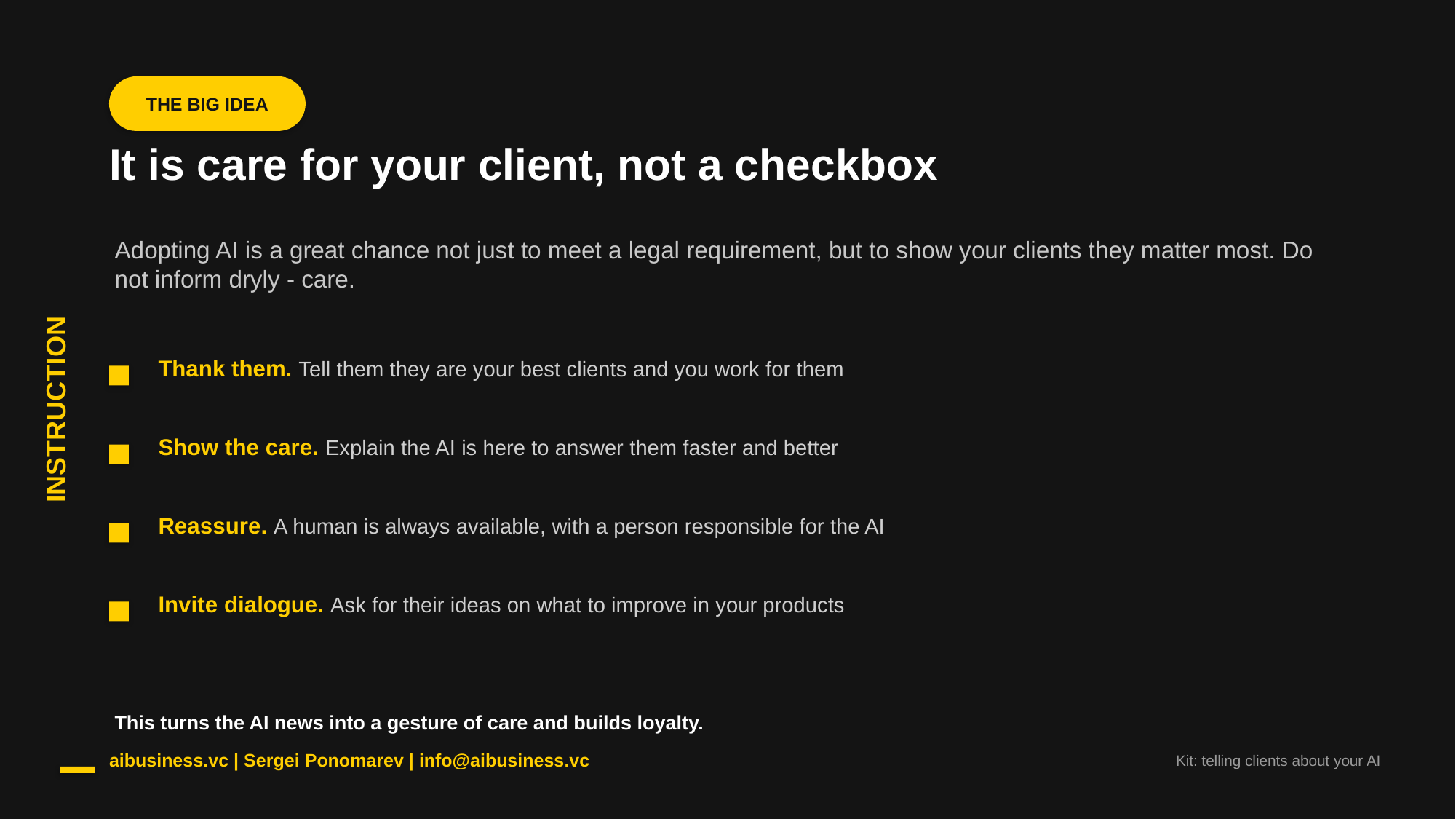

THE BIG IDEA
It is care for your client, not a checkbox
Adopting AI is a great chance not just to meet a legal requirement, but to show your clients they matter most. Do not inform dryly - care.
Thank them. Tell them they are your best clients and you work for them

INSTRUCTION
Show the care. Explain the AI is here to answer them faster and better

Reassure. A human is always available, with a person responsible for the AI

Invite dialogue. Ask for their ideas on what to improve in your products

This turns the AI news into a gesture of care and builds loyalty.
aibusiness.vc | Sergei Ponomarev | info@aibusiness.vc
Kit: telling clients about your AI